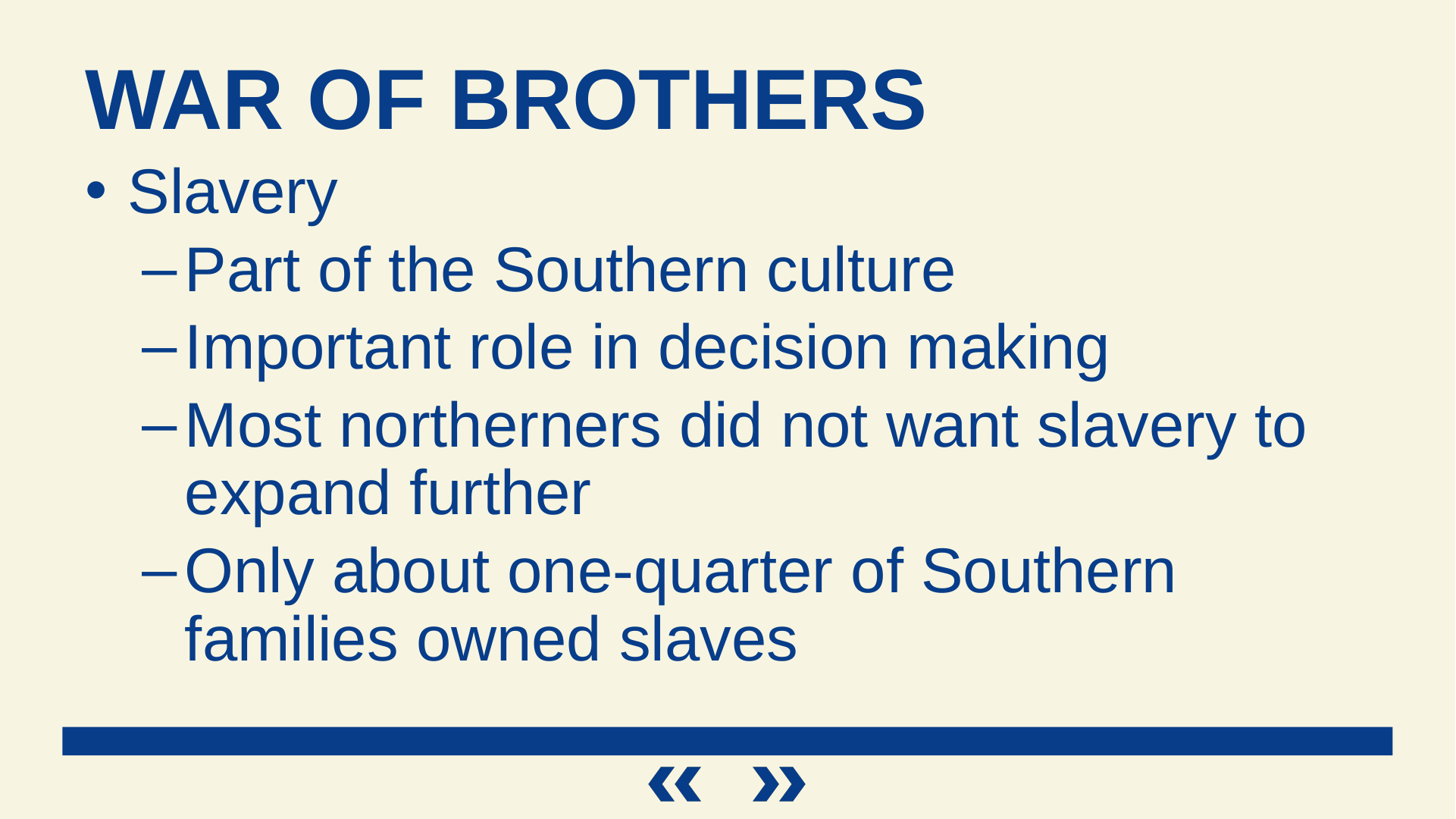

War of Brothers
Slavery
Part of the Southern culture
Important role in decision making
Most northerners did not want slavery to expand further
Only about one-quarter of Southern families owned slaves